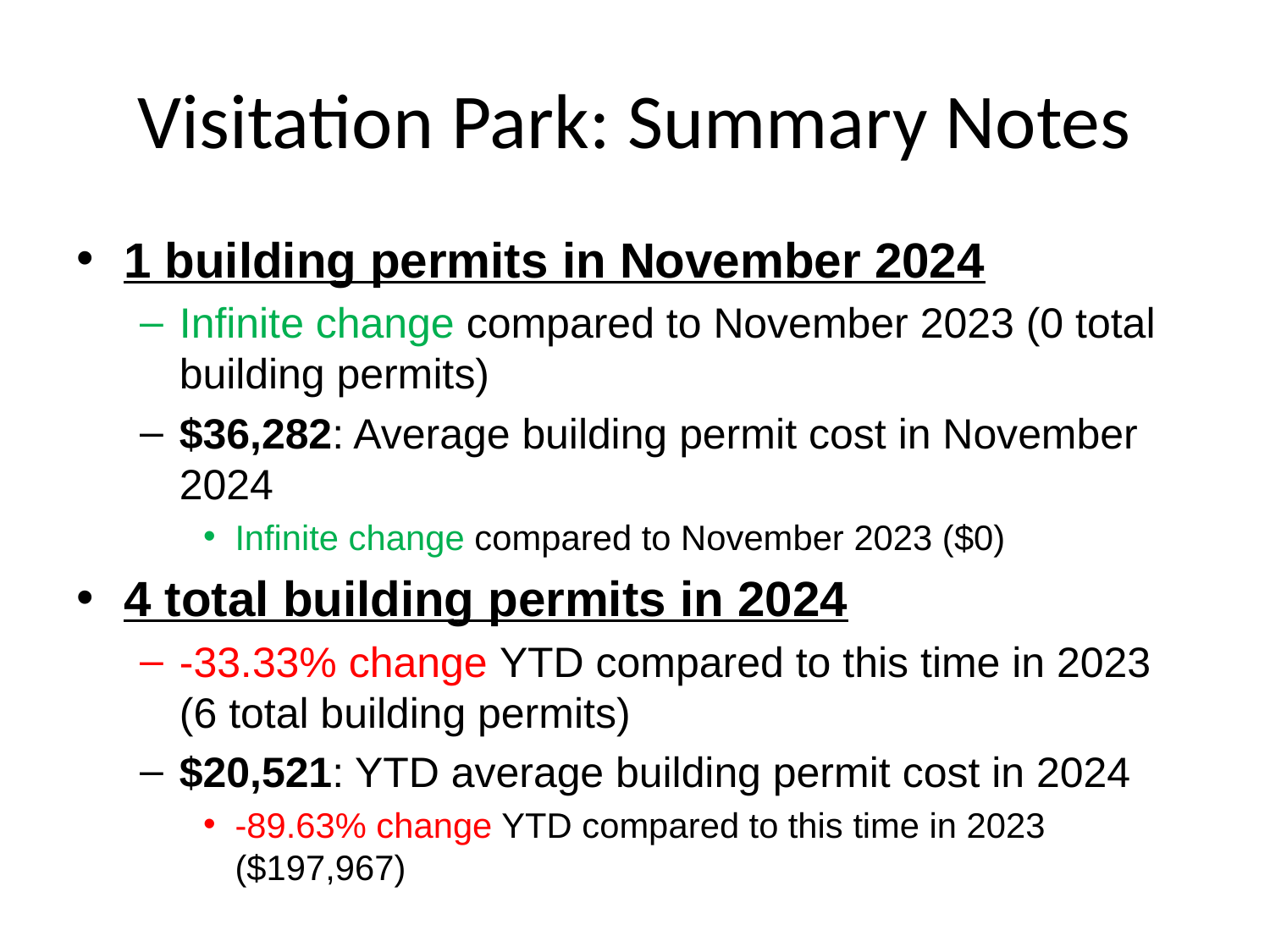

# Visitation Park: Summary Notes
1 building permits in November 2024
Infinite change compared to November 2023 (0 total building permits)
$36,282: Average building permit cost in November 2024
Infinite change compared to November 2023 ($0)
4 total building permits in 2024
-33.33% change YTD compared to this time in 2023 (6 total building permits)
$20,521: YTD average building permit cost in 2024
-89.63% change YTD compared to this time in 2023 ($197,967)